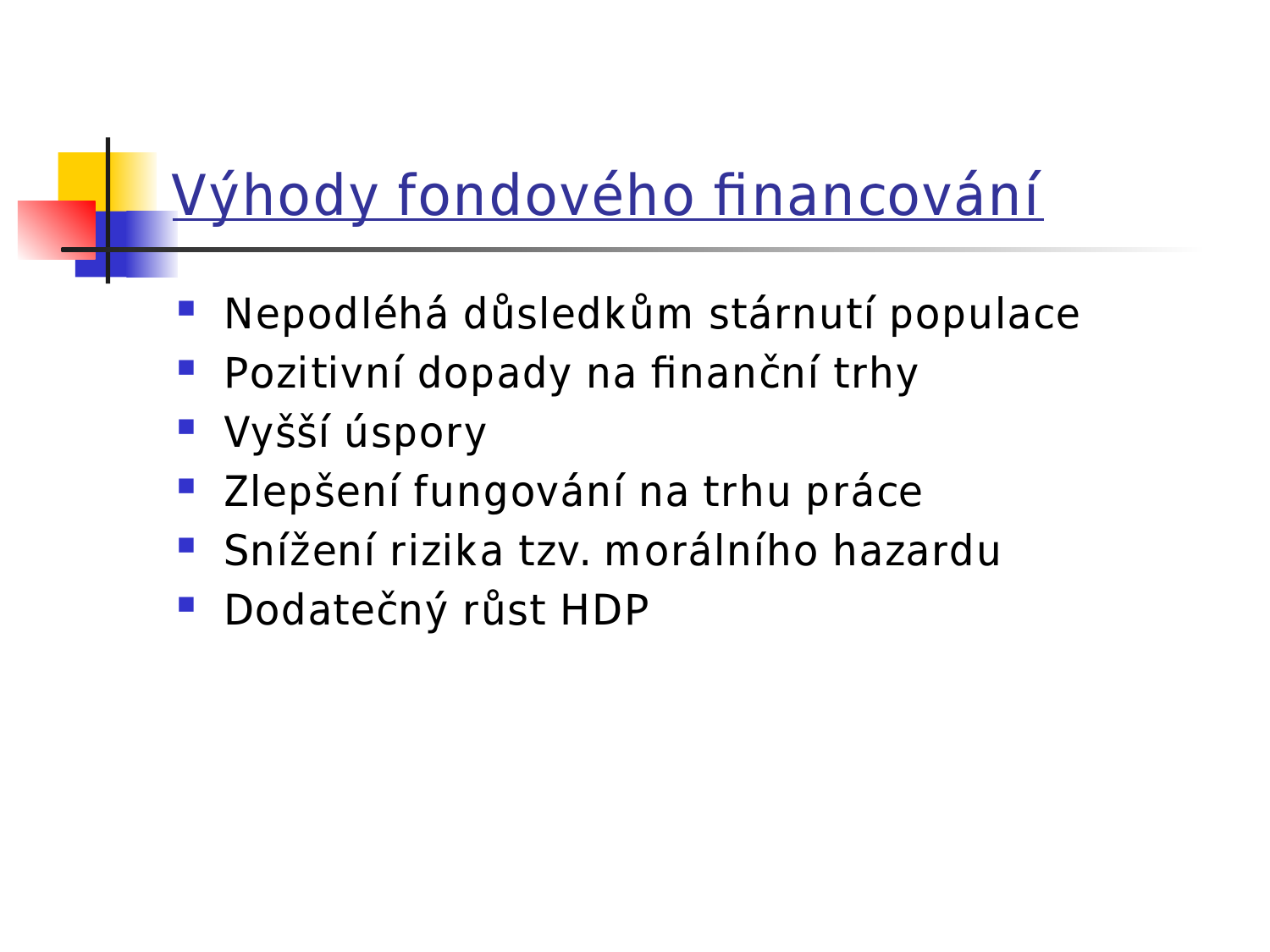

# Výhody fondového financování
Nepodléhá důsledkům stárnutí populace
Pozitivní dopady na finanční trhy
Vyšší úspory
Zlepšení fungování na trhu práce
Snížení rizika tzv. morálního hazardu
Dodatečný růst HDP